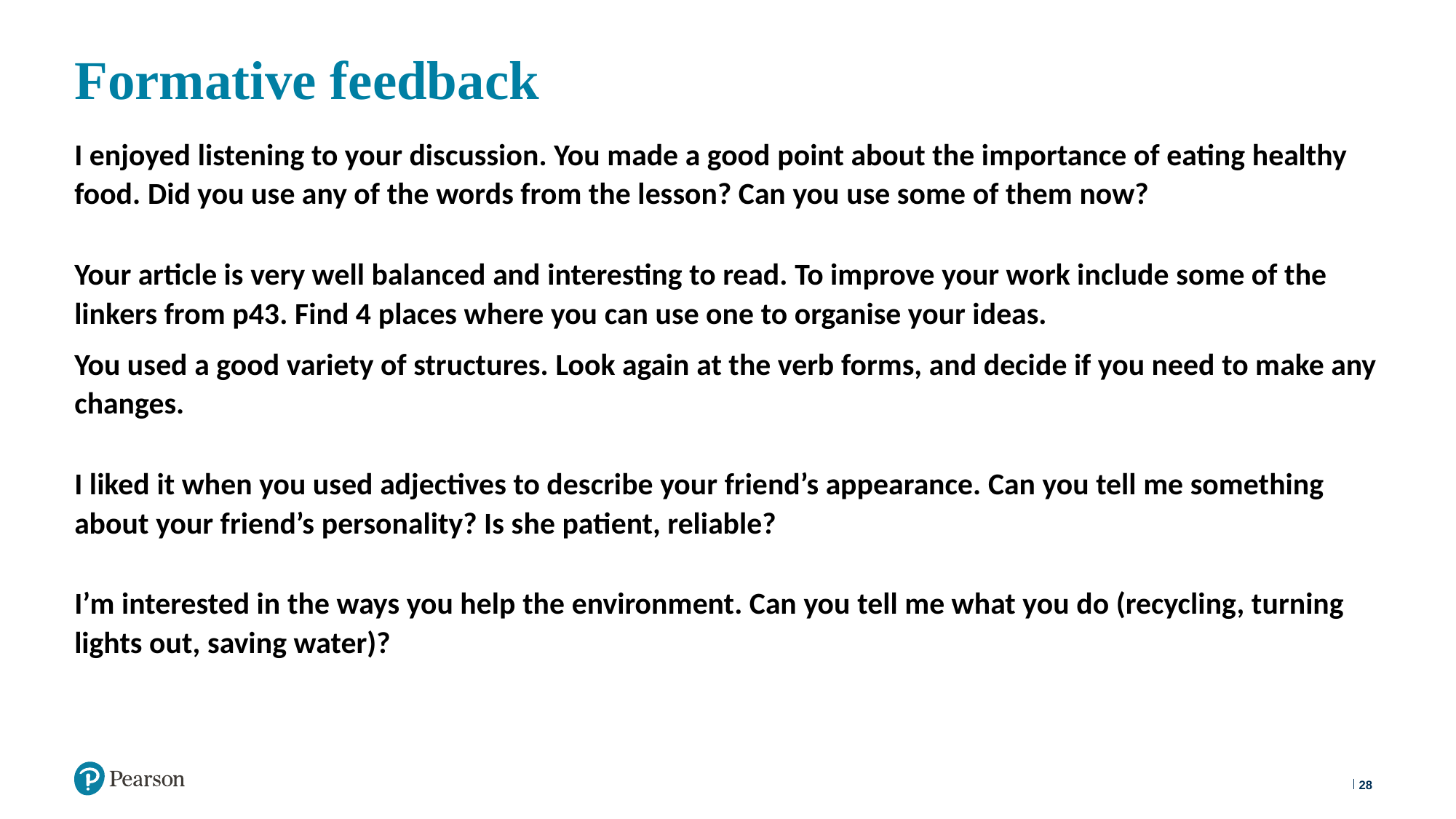

# Formative feedback
I enjoyed listening to your discussion. You made a good point about the importance of eating healthy food. Did you use any of the words from the lesson? Can you use some of them now?

Your article is very well balanced and interesting to read. To improve your work include some of the linkers from p43. Find 4 places where you can use one to organise your ideas.
You used a good variety of structures. Look again at the verb forms, and decide if you need to make any changes.

I liked it when you used adjectives to describe your friend’s appearance. Can you tell me something about your friend’s personality? Is she patient, reliable?

I’m interested in the ways you help the environment. Can you tell me what you do (recycling, turning lights out, saving water)?

28